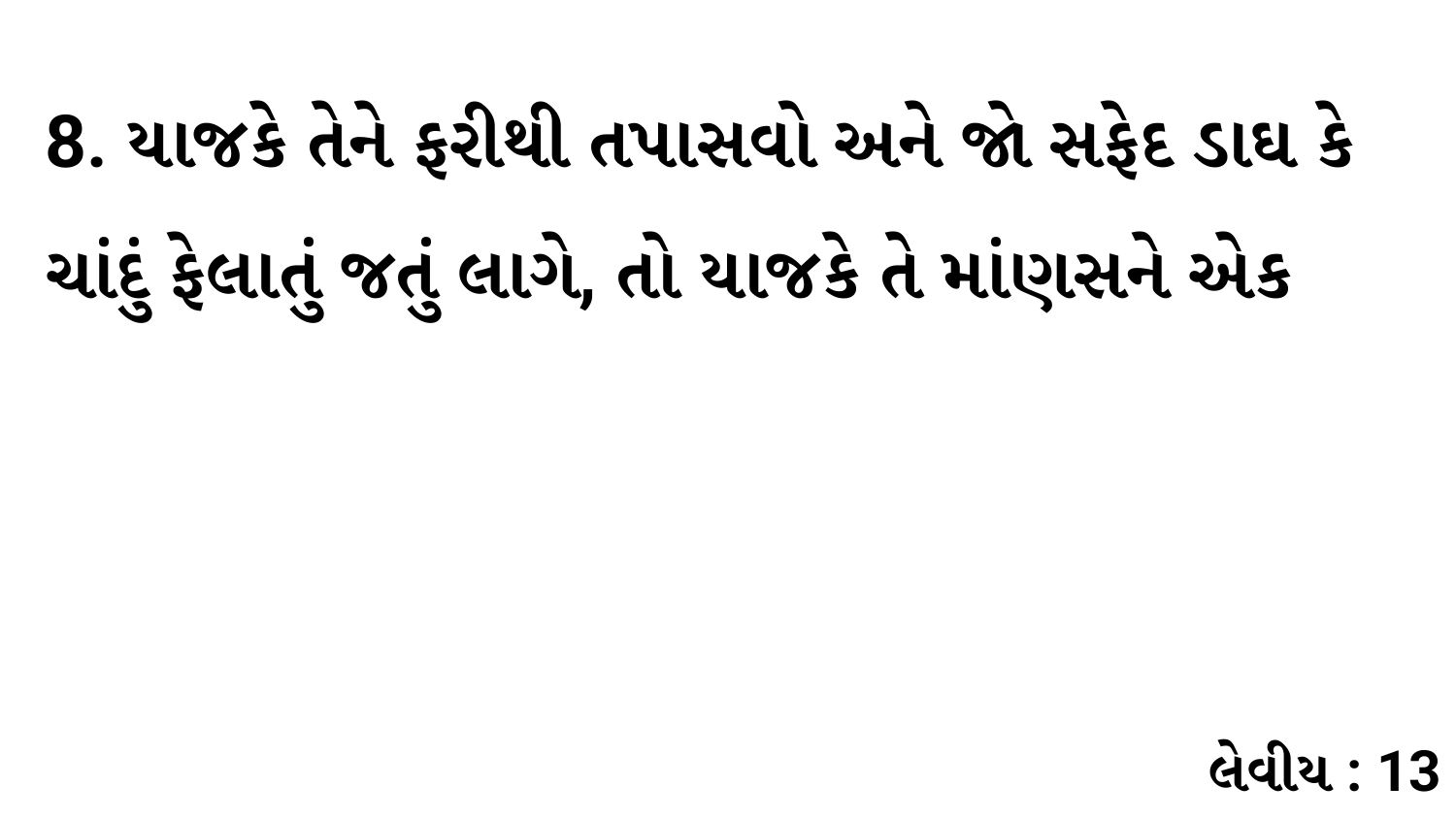

8. યાજકે તેને ફરીથી તપાસવો અને જો સફેદ ડાઘ કે ચાંદું ફેલાતું જતું લાગે, તો યાજકે તે માંણસને એક
લેવીય : 13